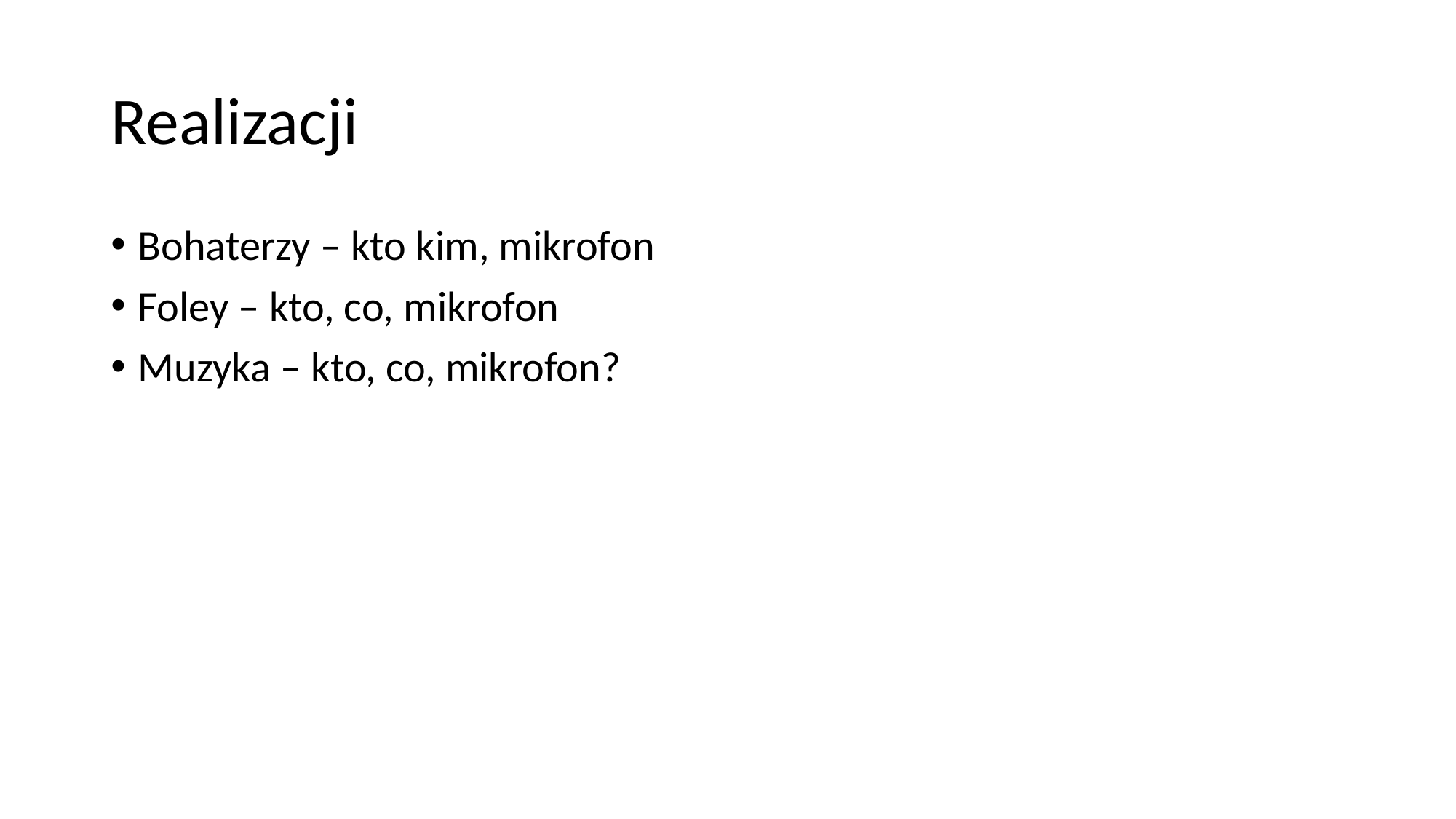

# Realizacji
Bohaterzy – kto kim, mikrofon
Foley – kto, co, mikrofon
Muzyka – kto, co, mikrofon?